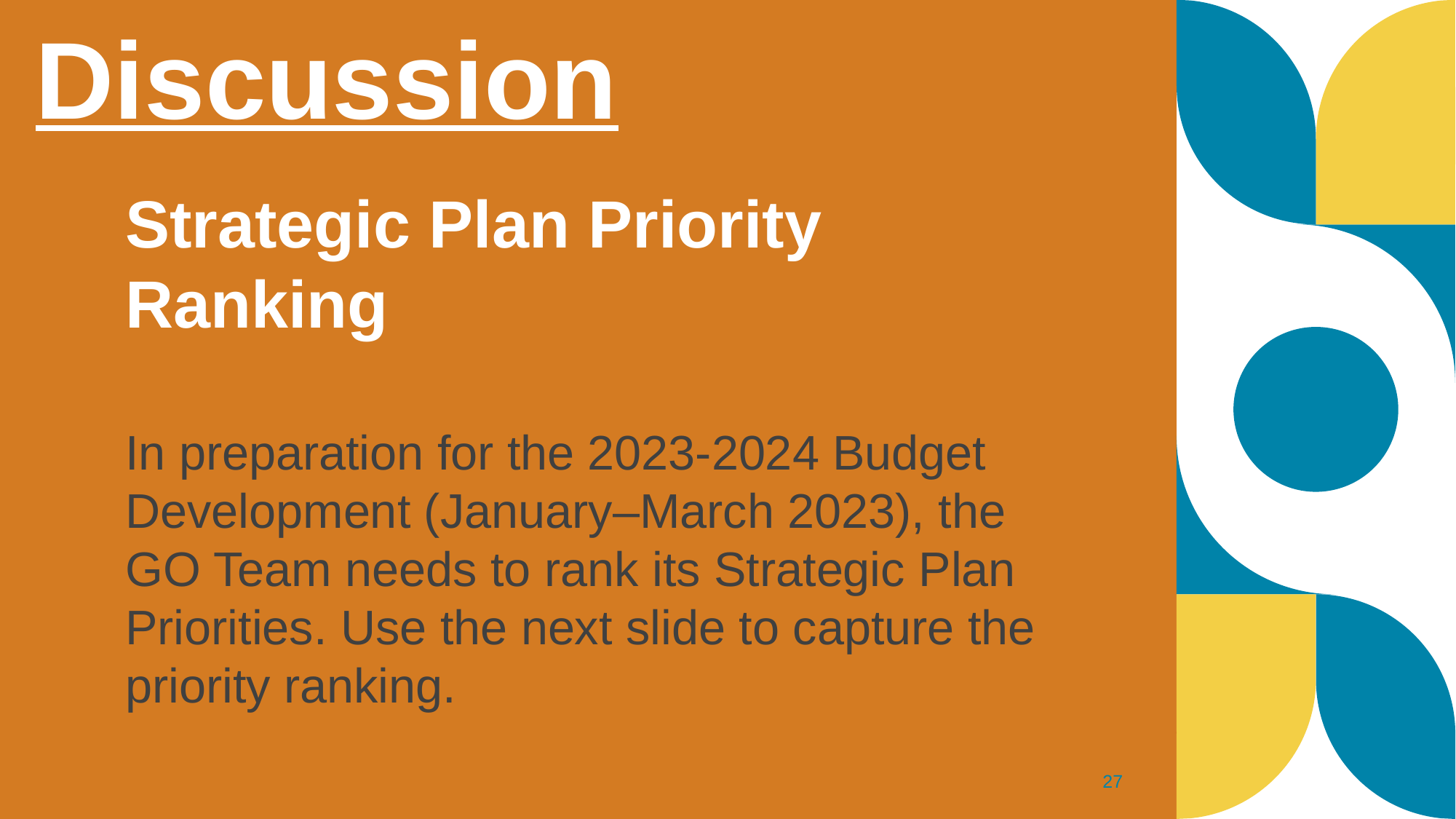

Discussion
Strategic Plan Priority Ranking

In preparation for the 2023-2024 Budget Development (January–March 2023), the GO Team needs to rank its Strategic Plan Priorities. Use the next slide to capture the priority ranking.

27